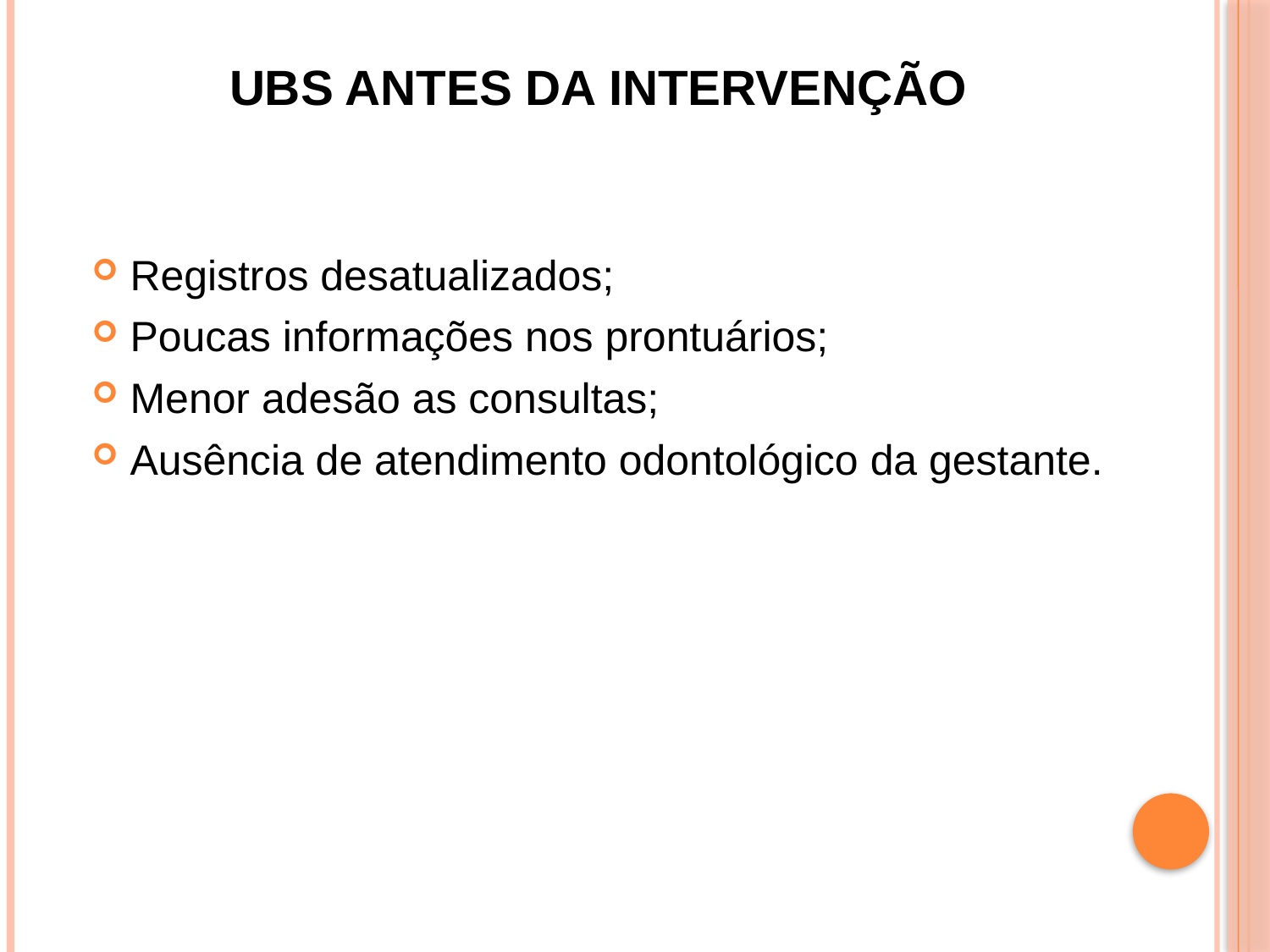

UBS ANTES DA INTERVENÇÃO

Registros desatualizados;
Poucas informações nos prontuários;
Menor adesão as consultas;
Ausência de atendimento odontológico da gestante.